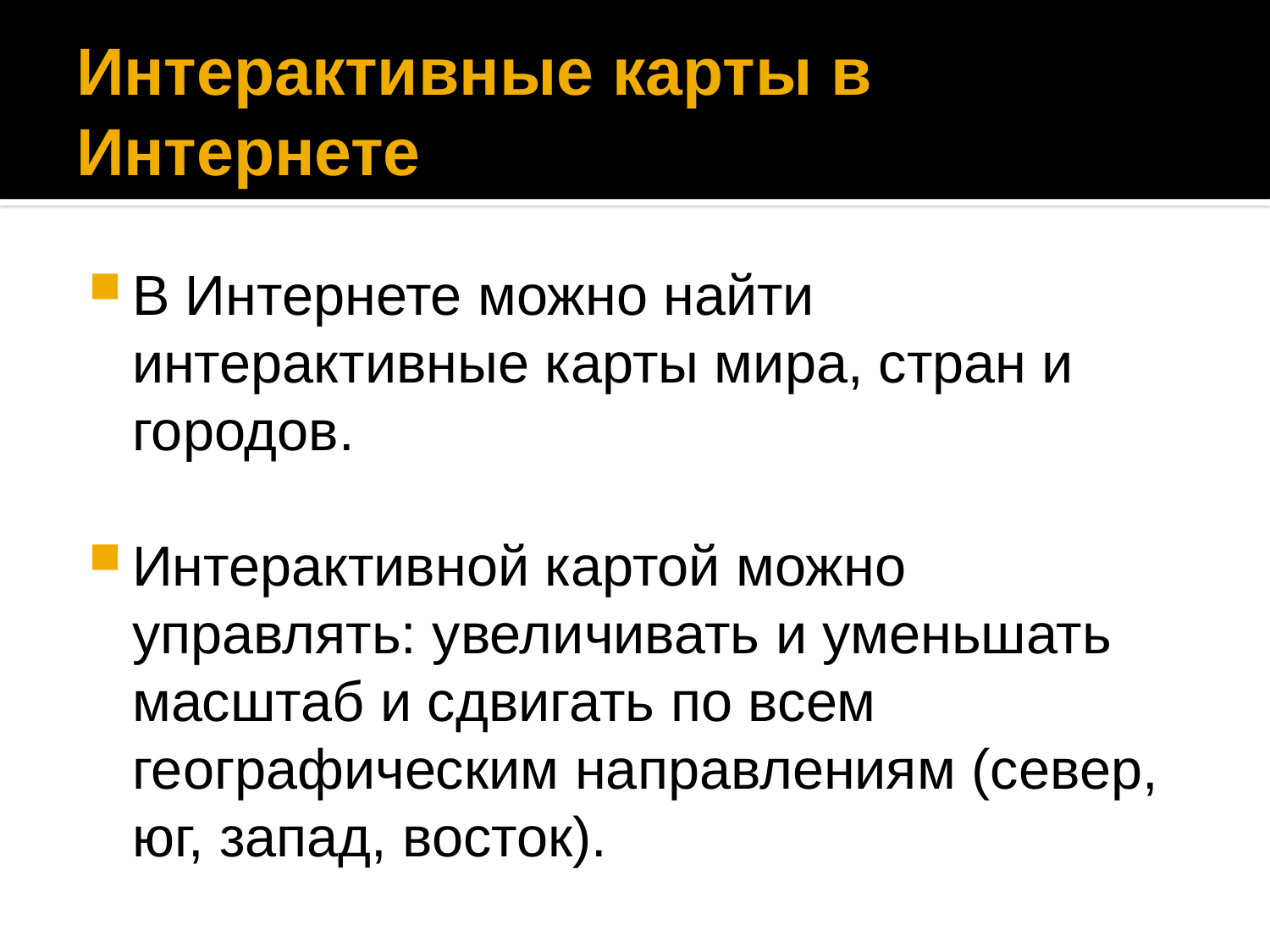

# Интерактивные карты в Интернете
В Интернете можно найти интерактивные карты мира, стран и городов.

Интерактивной картой можно управлять: увеличивать и уменьшать масштаб и сдвигать по всем географическим направлениям (север, юг, запад, восток).